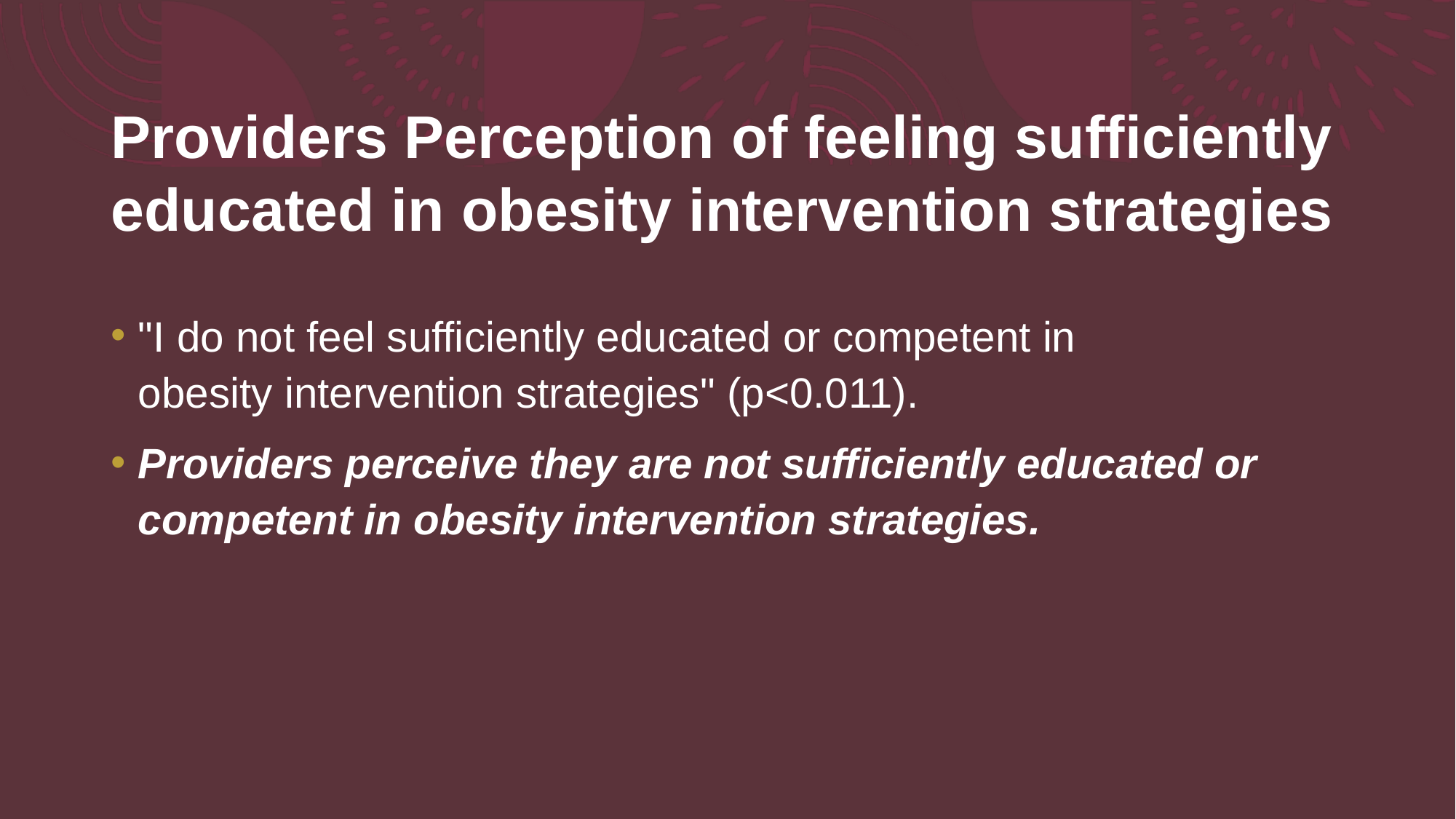

# Providers Perception of feeling sufficiently educated in obesity intervention strategies

"I do not feel sufficiently educated or competent in obesity intervention strategies" (p<0.011).
Providers perceive they are not sufficiently educated or competent in obesity intervention strategies.